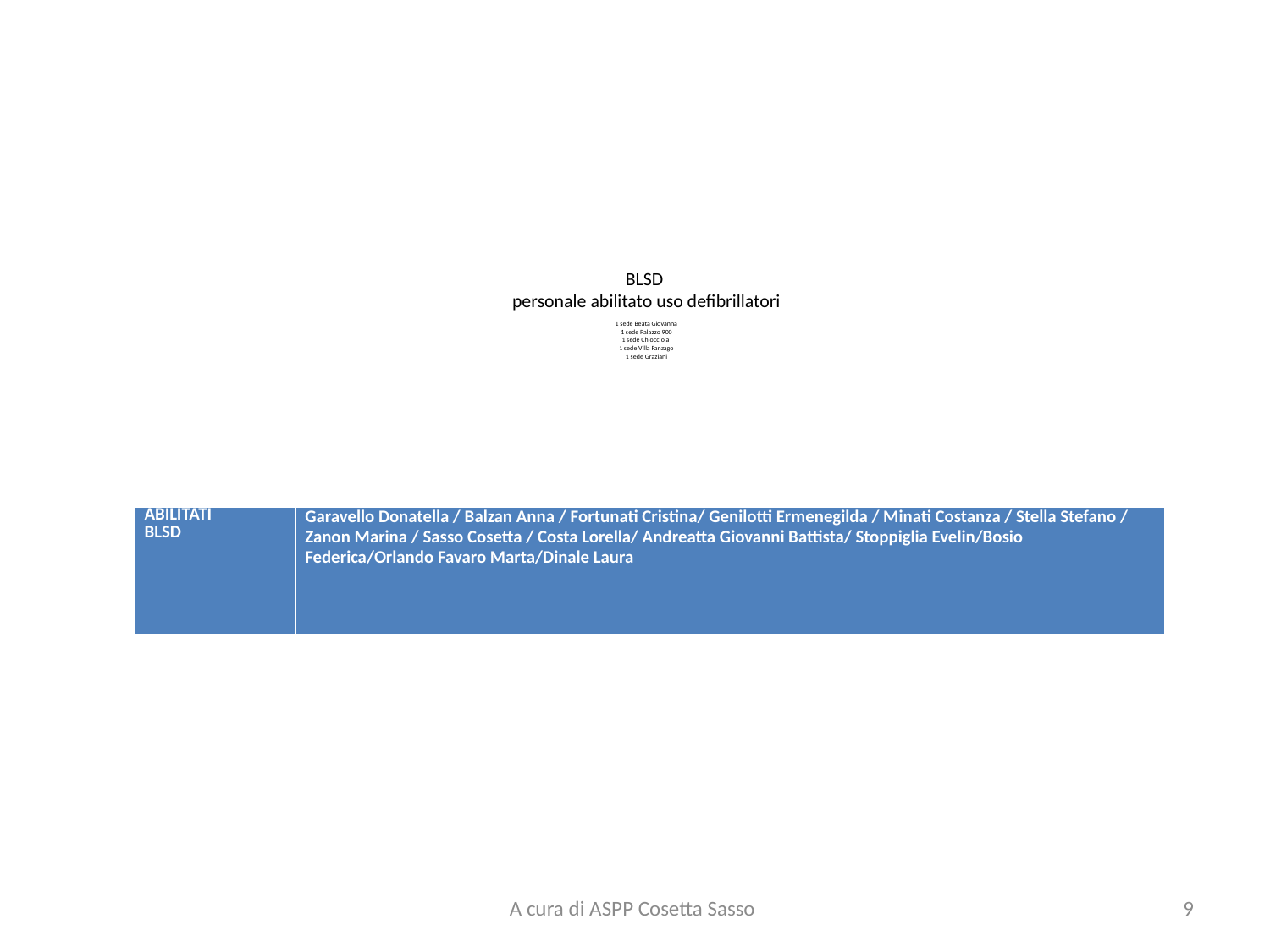

# BLSD personale abilitato uso defibrillatori 1 sede Beata Giovanna 1 sede Palazzo 900 1 sede Chiocciola 1 sede Villa Fanzago 1 sede Graziani
| ABILITATI BLSD | Garavello Donatella / Balzan Anna / Fortunati Cristina/ Genilotti Ermenegilda / Minati Costanza / Stella Stefano / Zanon Marina / Sasso Cosetta / Costa Lorella/ Andreatta Giovanni Battista/ Stoppiglia Evelin/Bosio Federica/Orlando Favaro Marta/Dinale Laura |
| --- | --- |
A cura di ASPP Cosetta Sasso
9